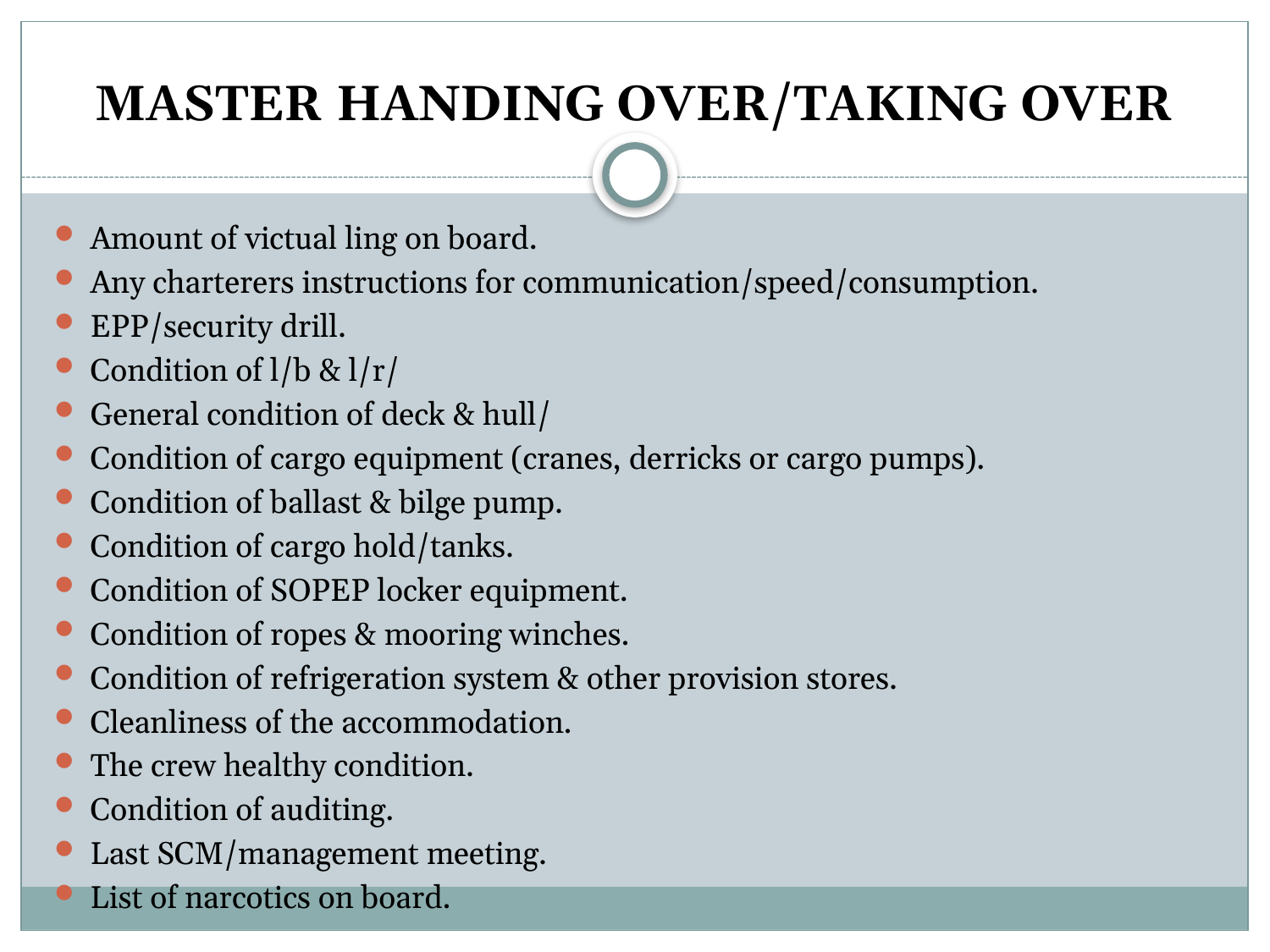

# MASTER HANDING OVER/TAKING OVER
Amount of victual ling on board.
Any charterers instructions for communication/speed/consumption.
EPP/security drill.
Condition of l/b & l/r/
General condition of deck & hull/
Condition of cargo equipment (cranes, derricks or cargo pumps).
Condition of ballast & bilge pump.
Condition of cargo hold/tanks.
Condition of SOPEP locker equipment.
Condition of ropes & mooring winches.
Condition of refrigeration system & other provision stores.
Cleanliness of the accommodation.
The crew healthy condition.
Condition of auditing.
Last SCM/management meeting.
List of narcotics on board.